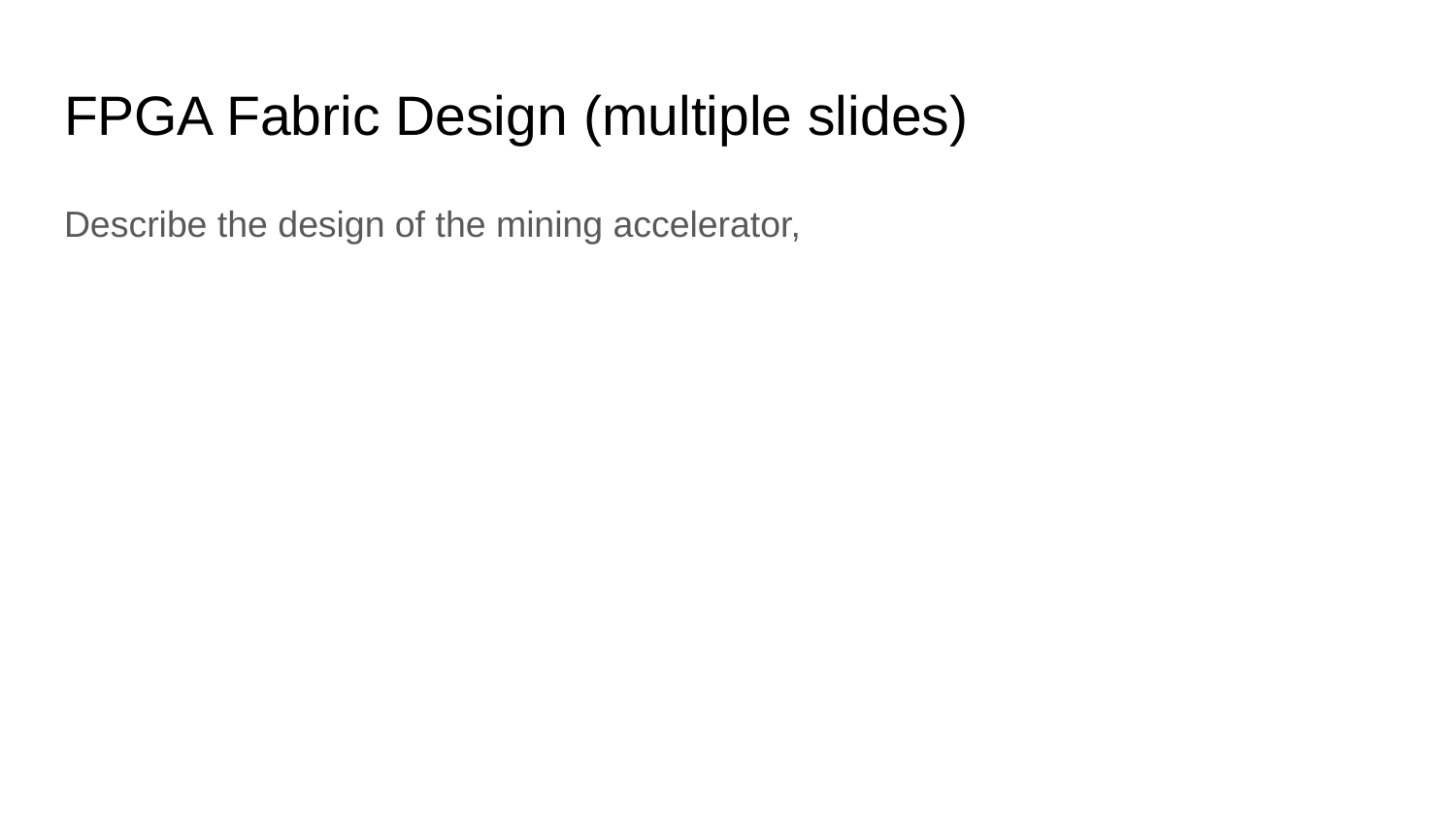

# FPGA Fabric Design (multiple slides)
Describe the design of the mining accelerator,